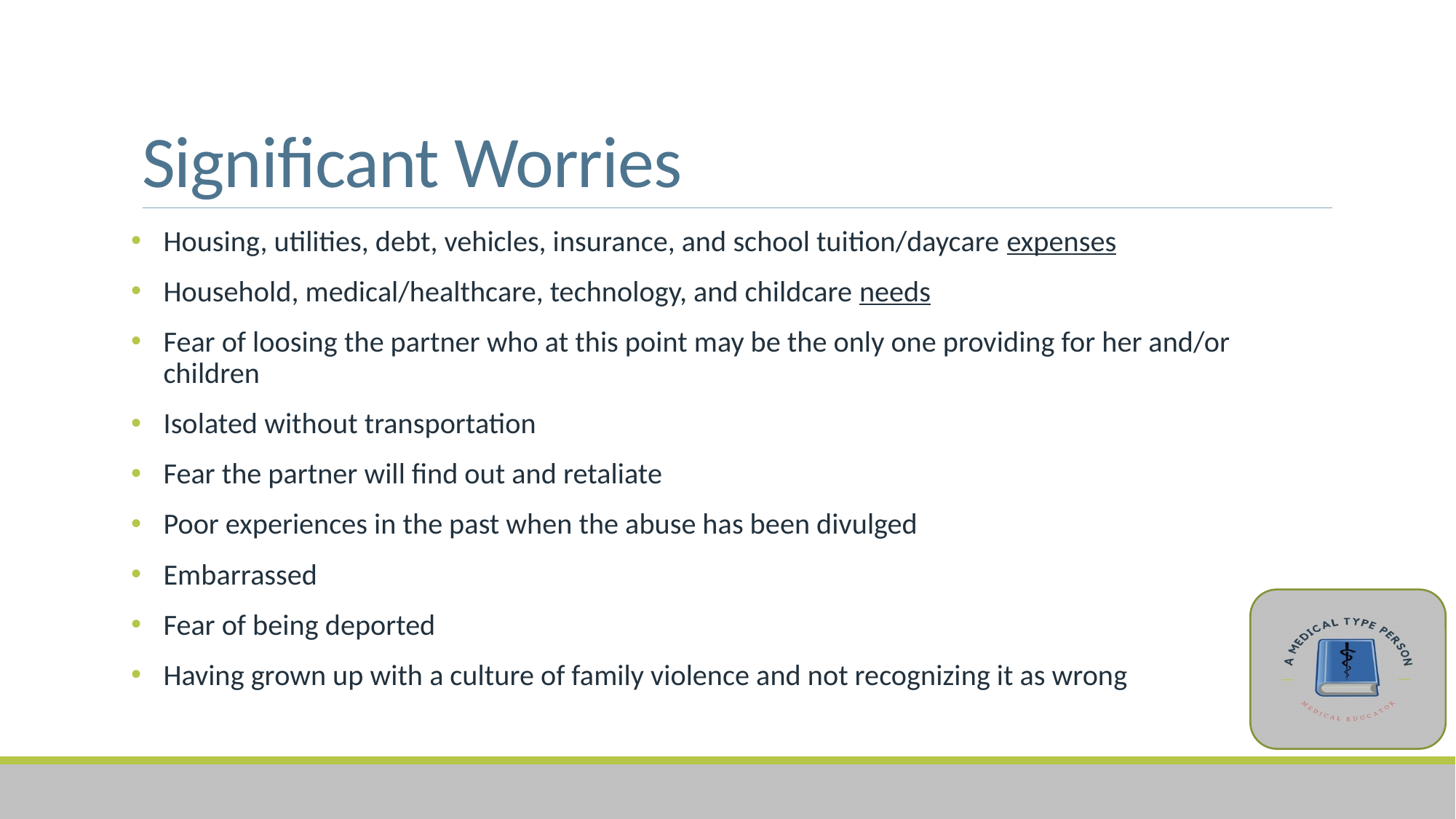

# Significant Worries
Housing, utilities, debt, vehicles, insurance, and school tuition/daycare expenses
Household, medical/healthcare, technology, and childcare needs
Fear of loosing the partner who at this point may be the only one providing for her and/or children
Isolated without transportation
Fear the partner will find out and retaliate
Poor experiences in the past when the abuse has been divulged
Embarrassed
Fear of being deported
Having grown up with a culture of family violence and not recognizing it as wrong